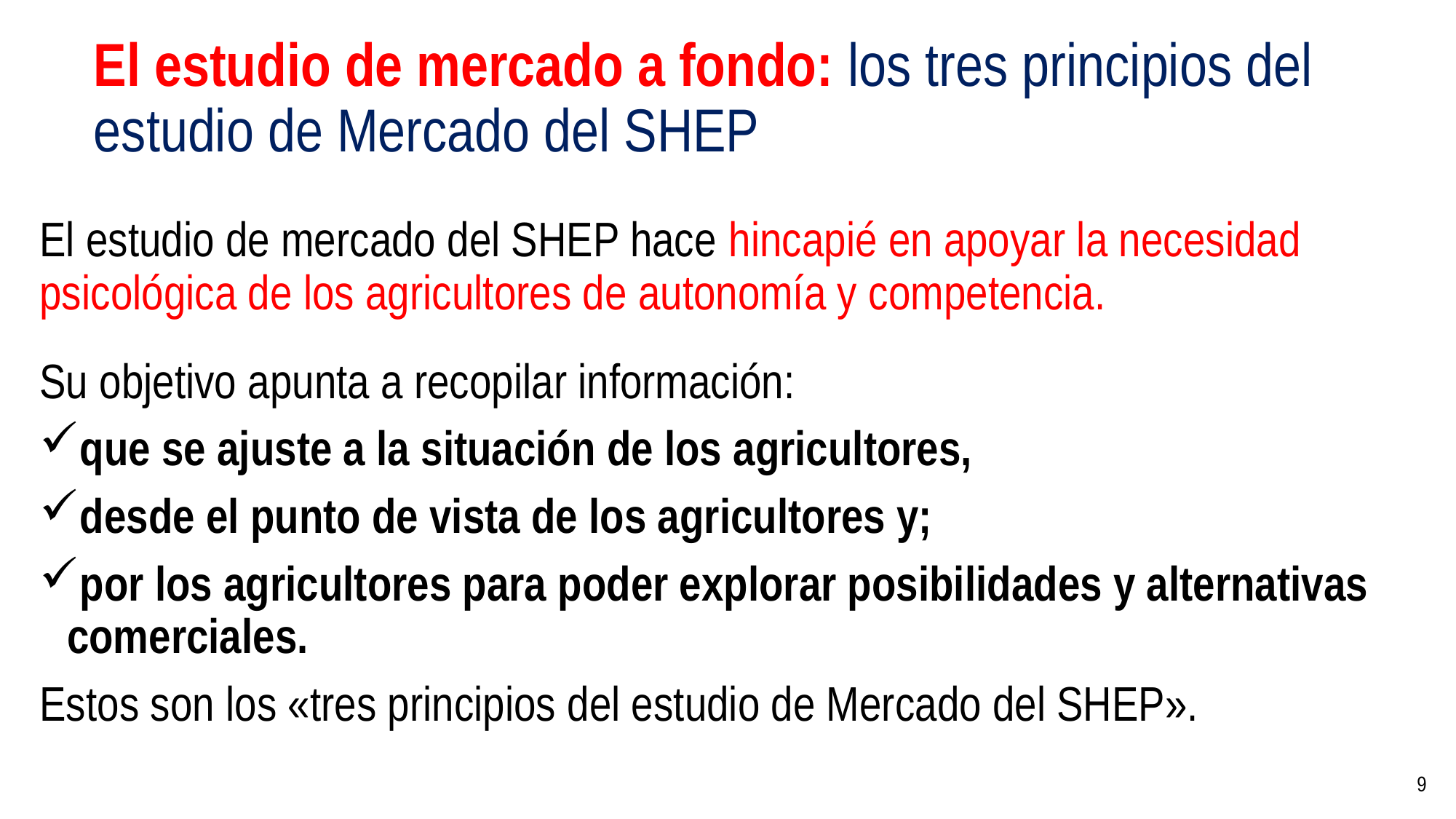

# El estudio de mercado a fondo: los tres principios del estudio de Mercado del SHEP
El estudio de mercado del SHEP hace hincapié en apoyar la necesidad psicológica de los agricultores de autonomía y competencia.
Su objetivo apunta a recopilar información:
que se ajuste a la situación de los agricultores,
desde el punto de vista de los agricultores y;
por los agricultores para poder explorar posibilidades y alternativas comerciales.
Estos son los «tres principios del estudio de Mercado del SHEP».
9